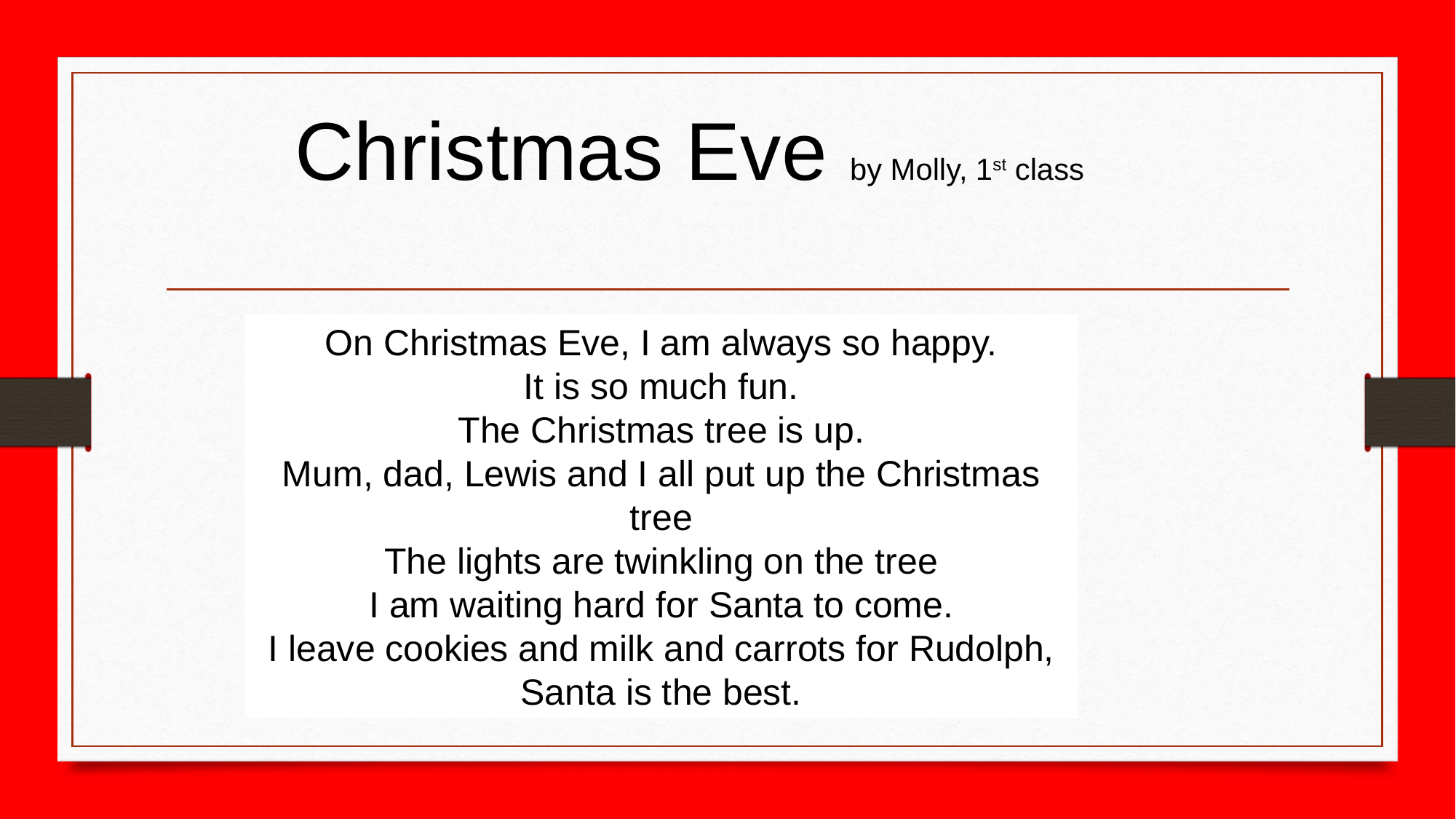

Christmas Eve by Molly, 1st class
On Christmas Eve, I am always so happy.
It is so much fun.
The Christmas tree is up.
Mum, dad, Lewis and I all put up the Christmas tree
The lights are twinkling on the tree
I am waiting hard for Santa to come.
I leave cookies and milk and carrots for Rudolph,
Santa is the best.